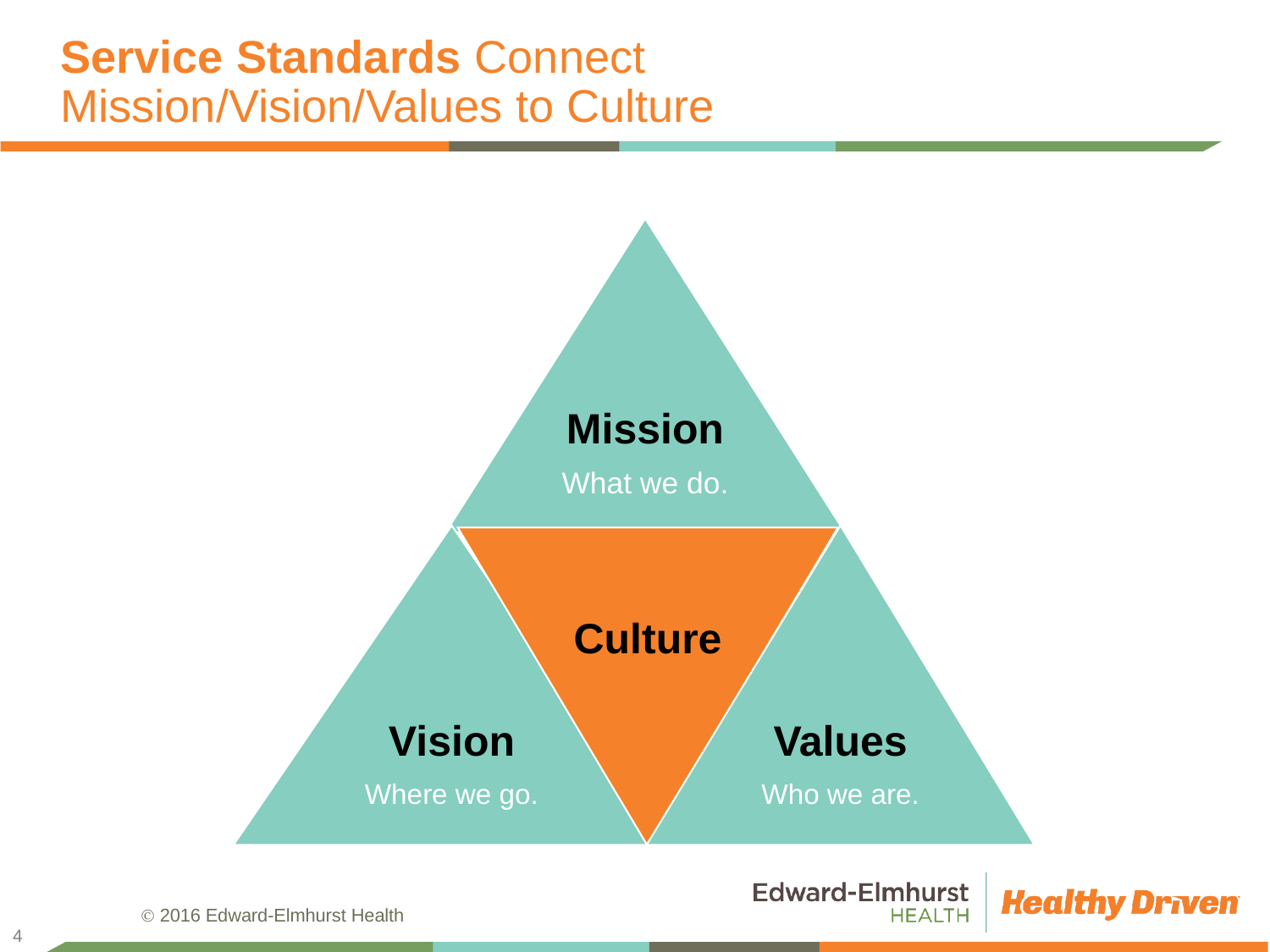

# Service Standards Connect Mission/Vision/Values to Culture
Mission
What we do.
Vision
Where we go.

Culture
Values
Who we are.
4